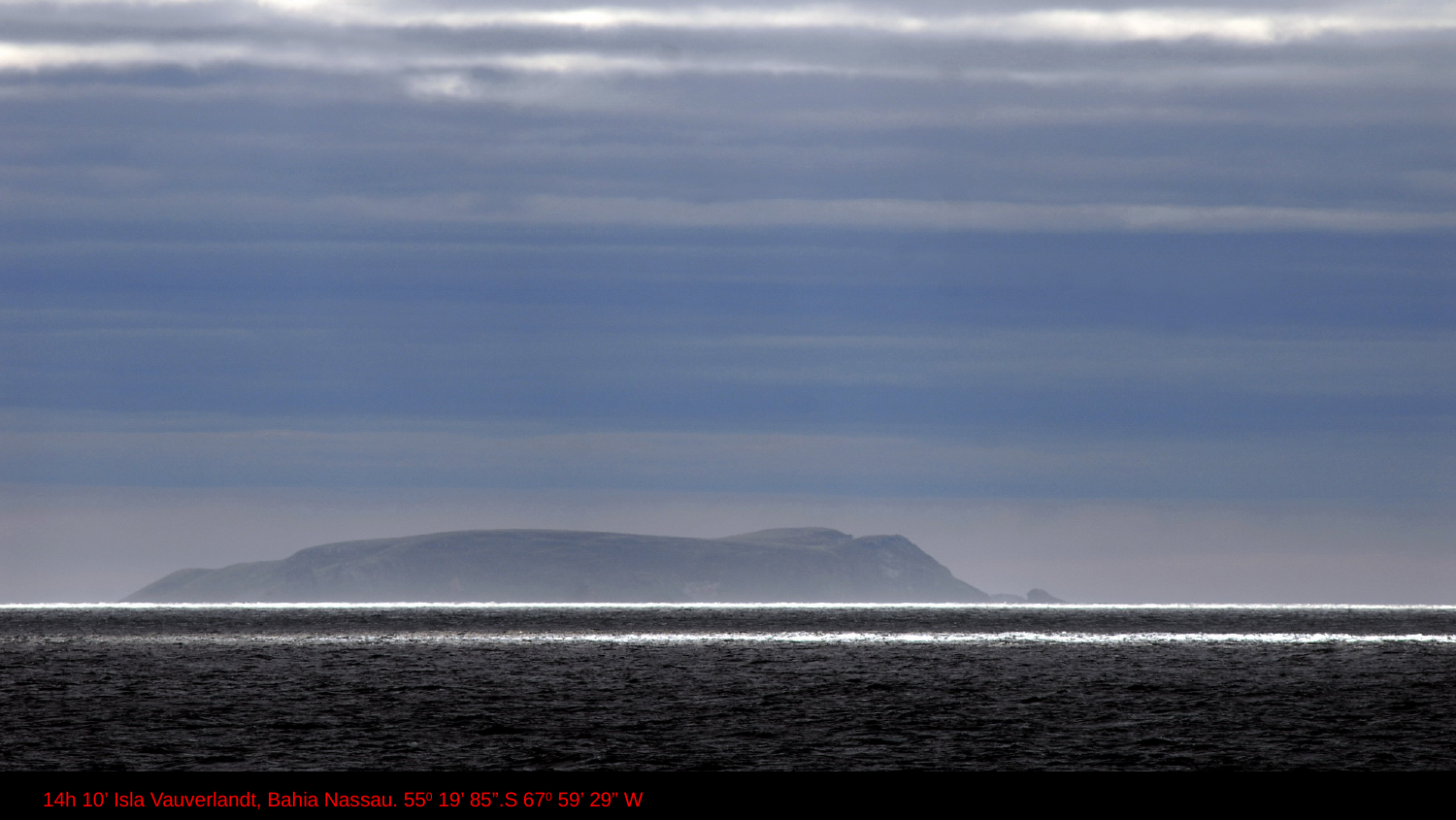

#
14h 10’ Isla Vauverlandt, Bahia Nassau. 550 19’ 85”.S 670 59’ 29” W